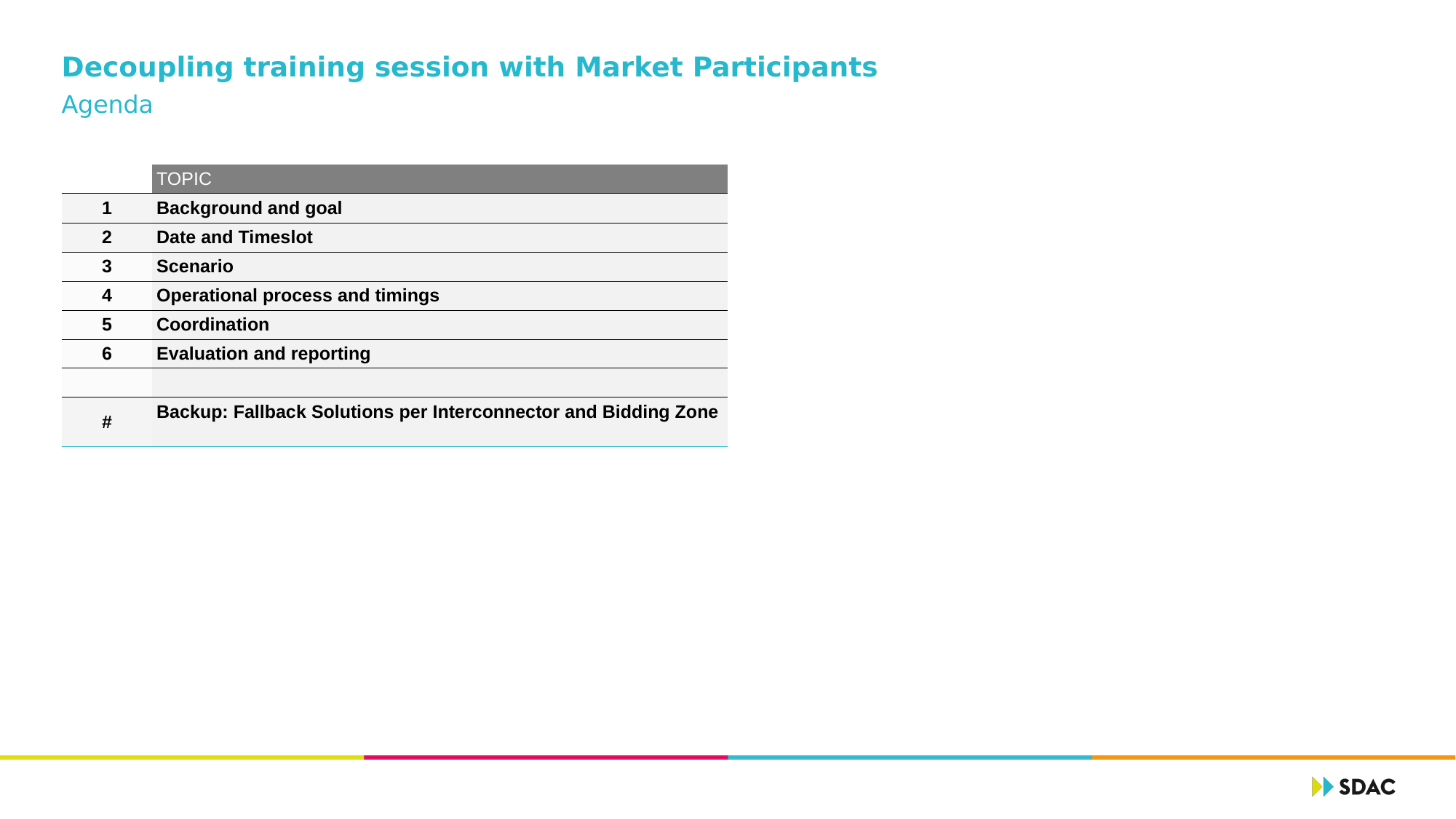

# Decoupling training session with Market Participants
Agenda
|  | TOPIC |
| --- | --- |
| 1 | Background and goal |
| 2 | Date and Timeslot |
| 3 | Scenario |
| 4 | Operational process and timings |
| 5 | Coordination |
| 6 | Evaluation and reporting |
|  |  |
| # | Backup: Fallback Solutions per Interconnector and Bidding Zone |